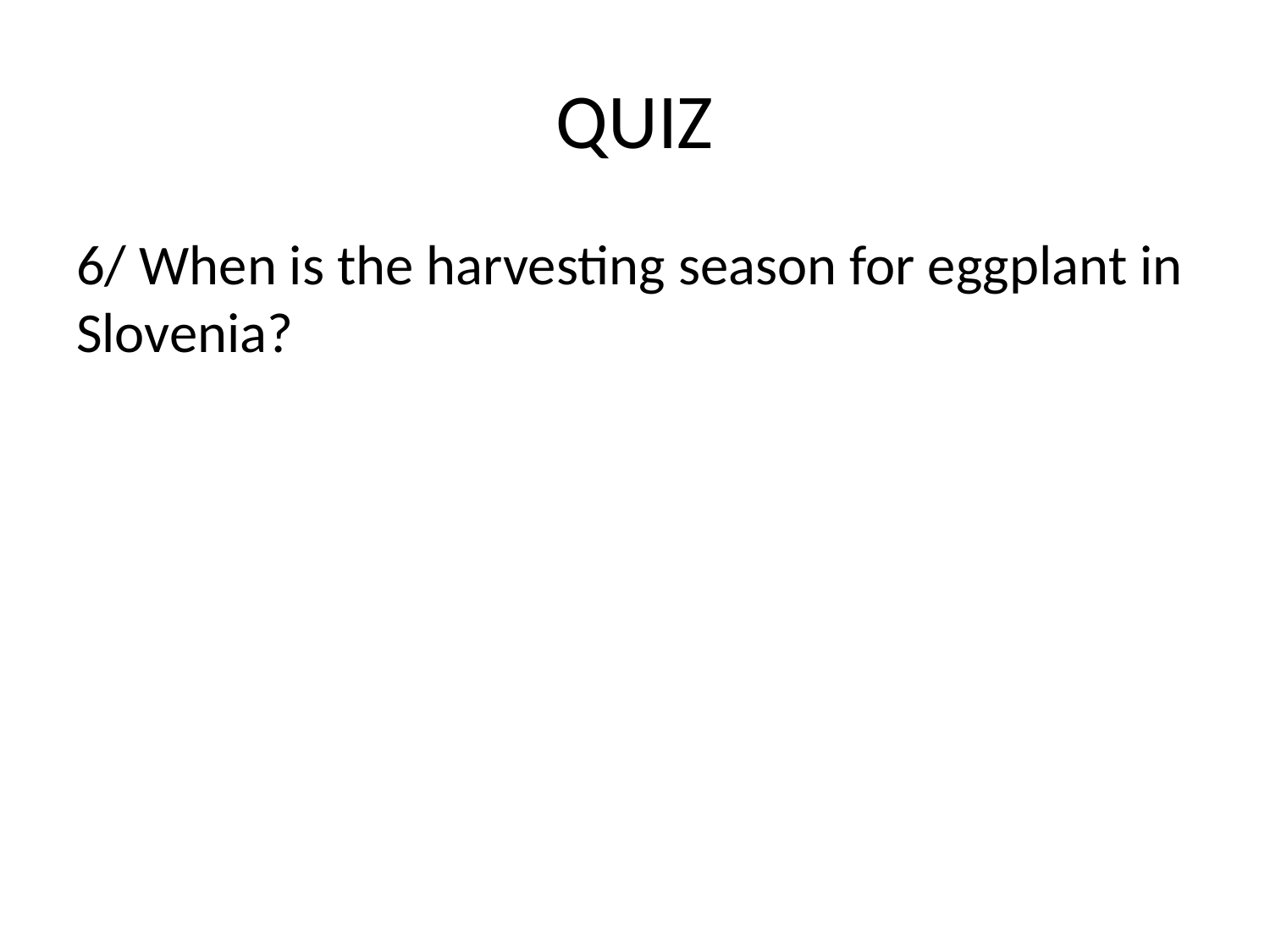

# QUIZ
6/ When is the harvesting season for eggplant in Slovenia?